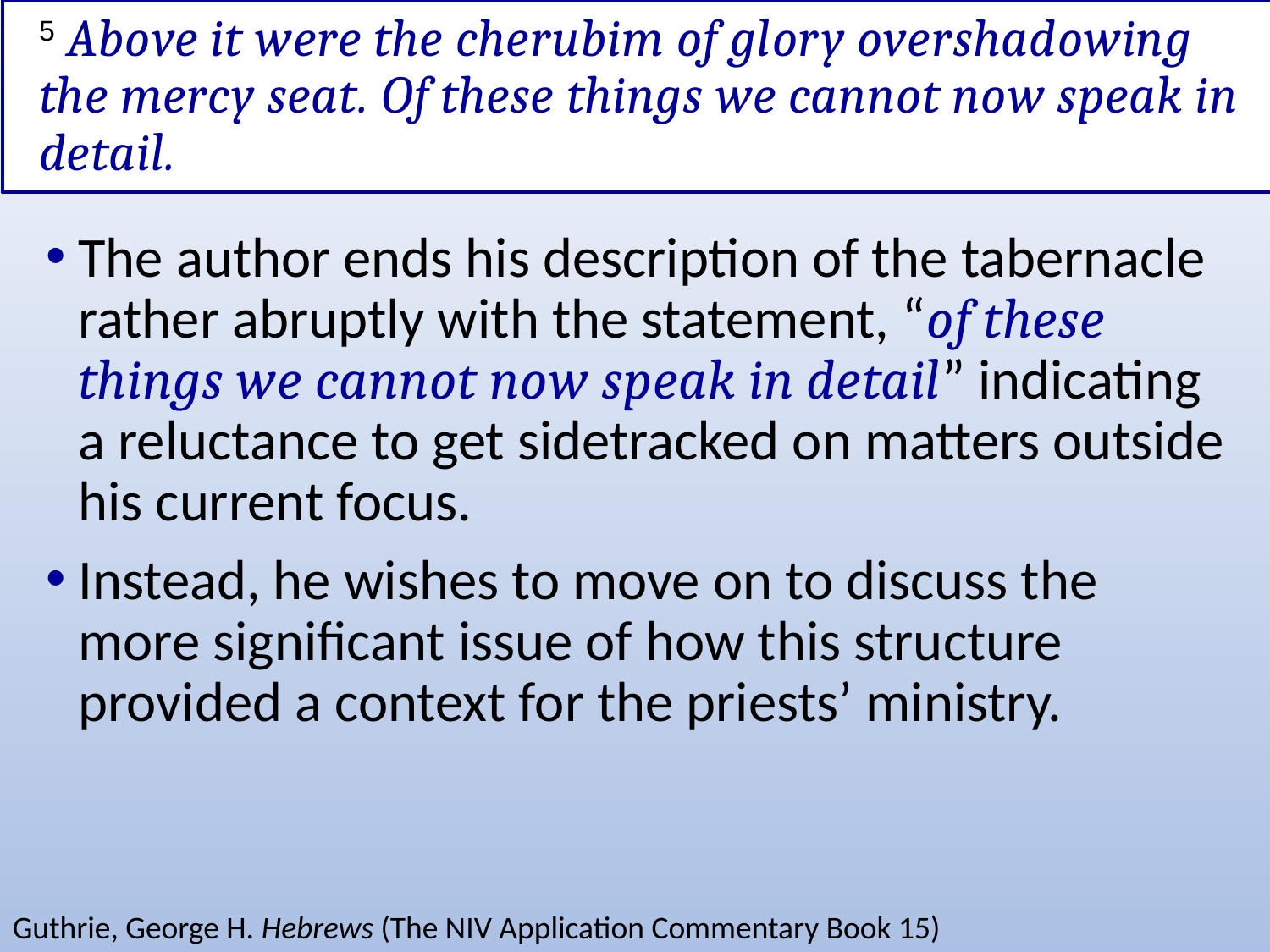

# 5 Above it were the cherubim of glory overshadowing the mercy seat. Of these things we cannot now speak in detail.
The author ends his description of the tabernacle rather abruptly with the statement, “of these things we cannot now speak in detail” indicating a reluctance to get sidetracked on matters outside his current focus.
Instead, he wishes to move on to discuss the more significant issue of how this structure provided a context for the priests’ ministry.
Guthrie, George H. Hebrews (The NIV Application Commentary Book 15)